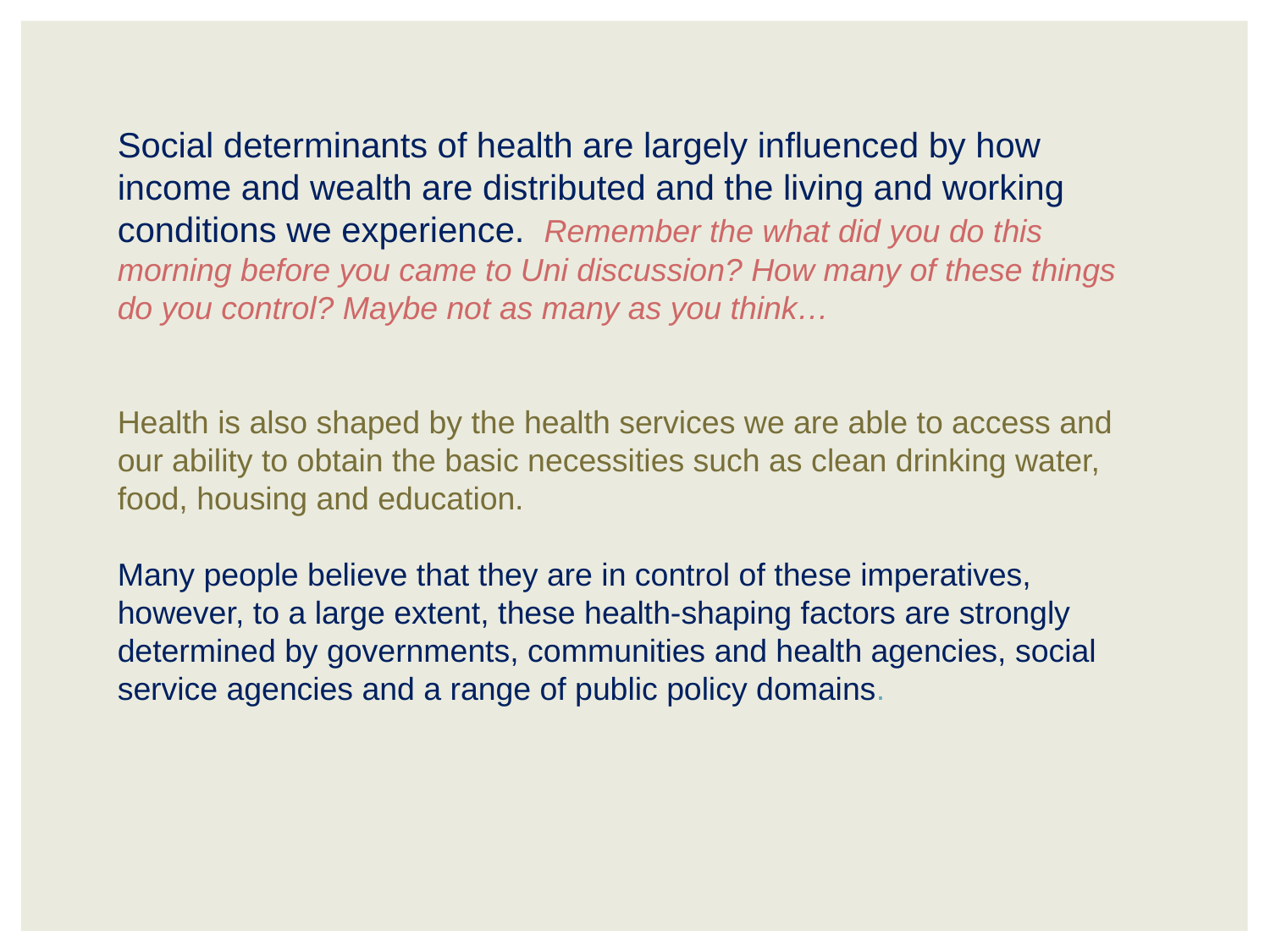

Social determinants of health are largely influenced by how income and wealth are distributed and the living and working conditions we experience.  Remember the what did you do this morning before you came to Uni discussion? How many of these things do you control? Maybe not as many as you think…

Health is also shaped by the health services we are able to access and our ability to obtain the basic necessities such as clean drinking water, food, housing and education.

Many people believe that they are in control of these imperatives, however, to a large extent, these health-shaping factors are strongly determined by governments, communities and health agencies, social service agencies and a range of public policy domains.